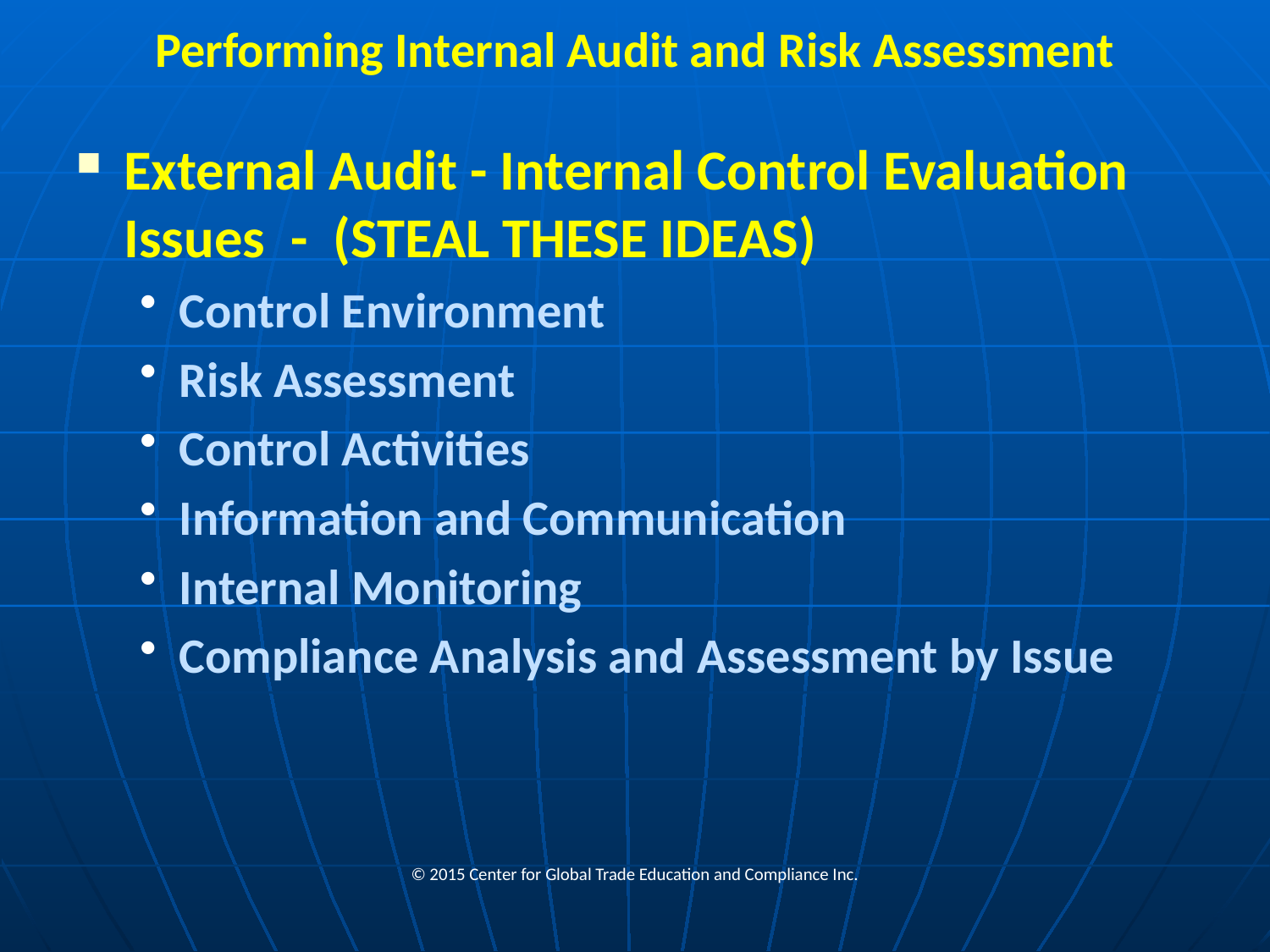

# Performing Internal Audit and Risk Assessment
External Audit - Internal Control Evaluation Issues  -  (STEAL THESE IDEAS)
Control Environment
Risk Assessment
Control Activities
Information and Communication
Internal Monitoring
Compliance Analysis and Assessment by Issue
© 2015 Center for Global Trade Education and Compliance Inc.